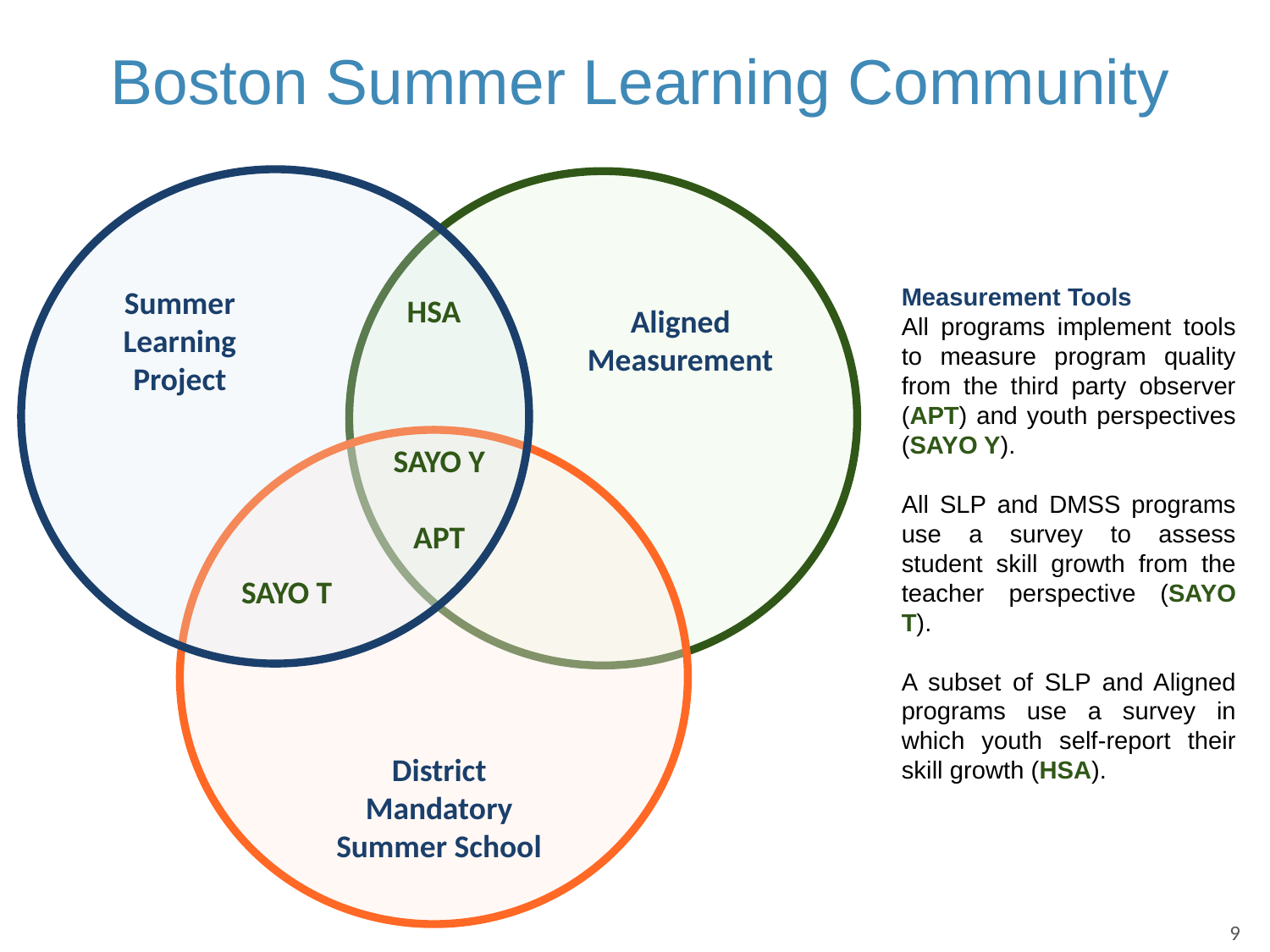

Boston Summer Learning Community

Measurement Tools
All programs implement tools to measure program quality from the third party observer (APT) and youth perspectives (SAYO Y).

All SLP and DMSS programs use a survey to assess student skill growth from the teacher perspective (SAYO T).

A subset of SLP and Aligned programs use a survey in which youth self-report their skill growth (HSA).
Summer Learning Project
HSA
Aligned Measurement

SAYO Y

APT
SAYO T
District Mandatory Summer School
9